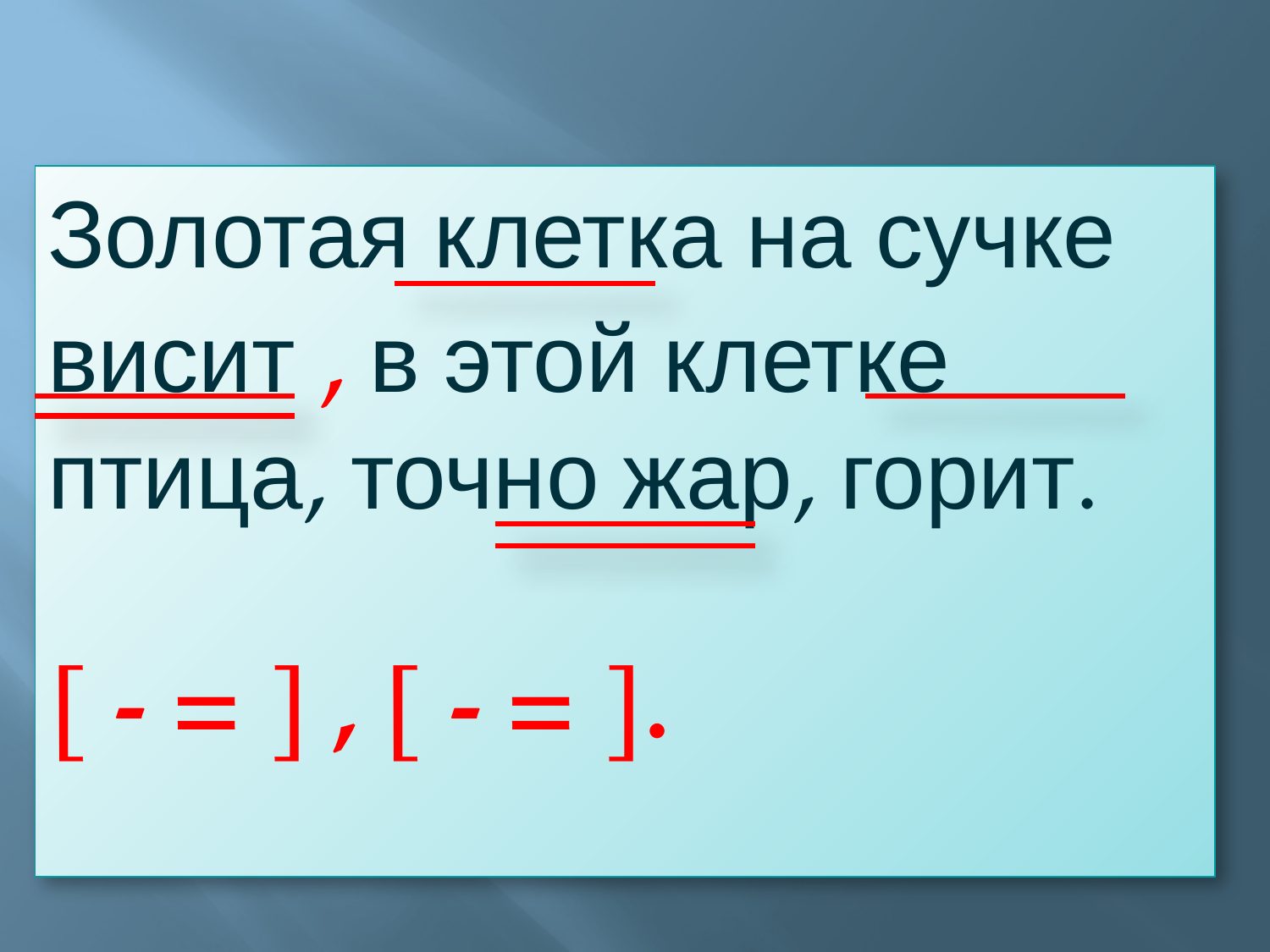

Золотая клетка на сучке висит , в этой клетке птица, точно жар, горит.

[ - = ] , [ - = ].